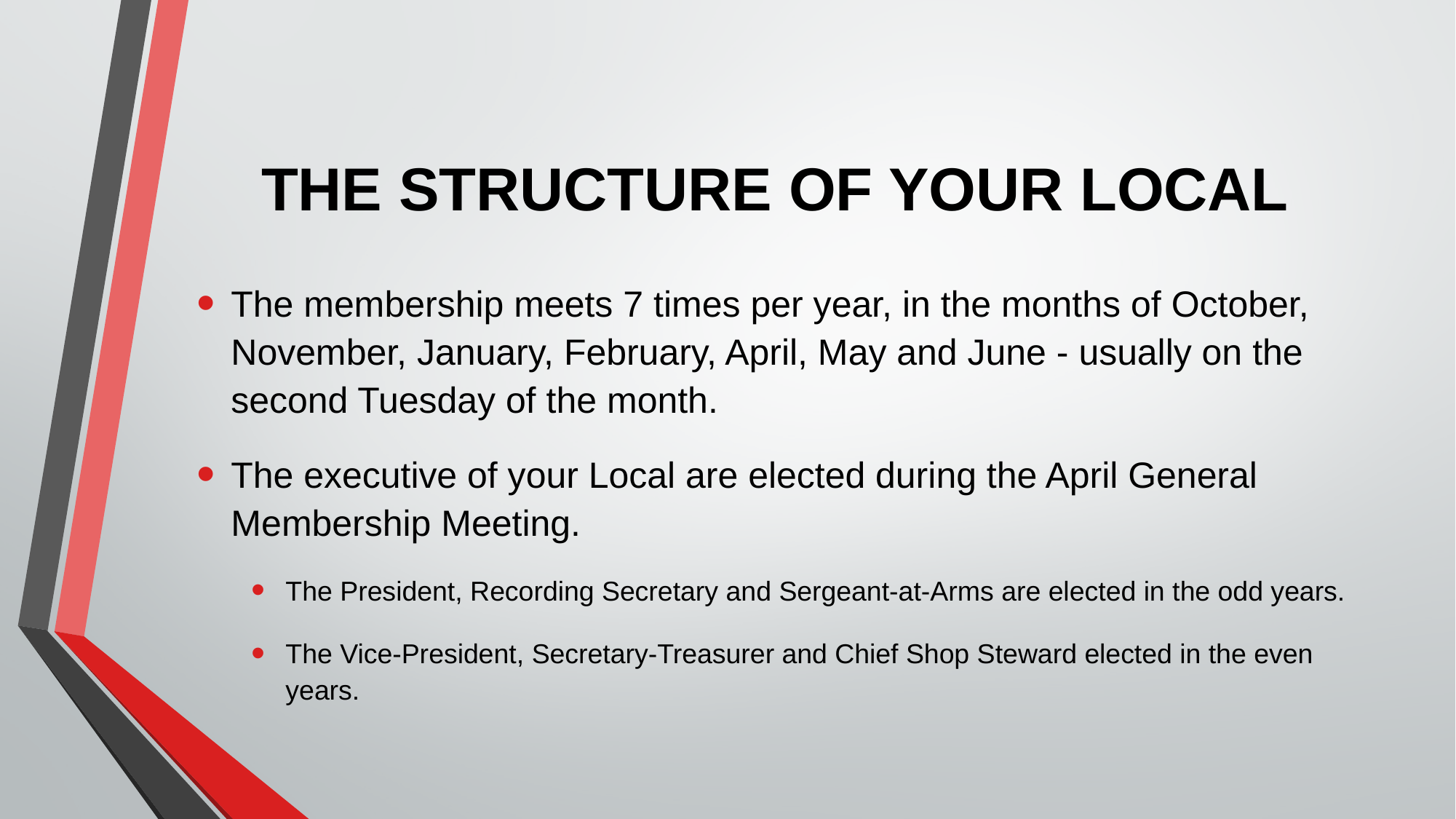

# THE STRUCTURE OF YOUR LOCAL
The membership meets 7 times per year, in the months of October, November, January, February, April, May and June - usually on the second Tuesday of the month.
The executive of your Local are elected during the April General Membership Meeting.
The President, Recording Secretary and Sergeant-at-Arms are elected in the odd years.
The Vice-President, Secretary-Treasurer and Chief Shop Steward elected in the even years.